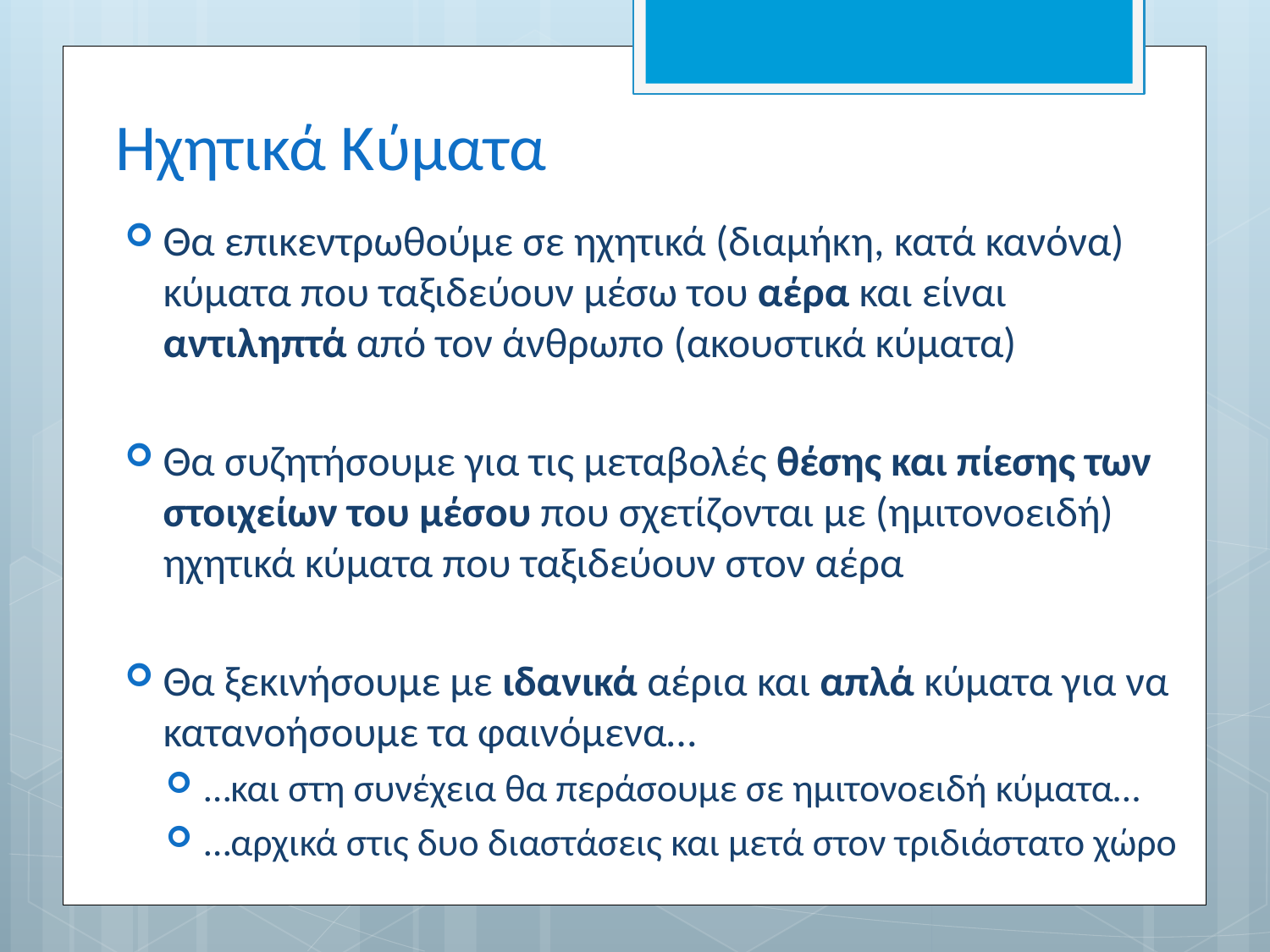

# Ηχητικά Κύματα
Θα επικεντρωθούμε σε ηχητικά (διαμήκη, κατά κανόνα) κύματα που ταξιδεύουν μέσω του αέρα και είναι αντιληπτά από τον άνθρωπο (ακουστικά κύματα)

Θα συζητήσουμε για τις μεταβολές θέσης και πίεσης των στοιχείων του μέσου που σχετίζονται με (ημιτονοειδή) ηχητικά κύματα που ταξιδεύουν στον αέρα

Θα ξεκινήσουμε με ιδανικά αέρια και απλά κύματα για να κατανοήσουμε τα φαινόμενα…
…και στη συνέχεια θα περάσουμε σε ημιτονοειδή κύματα…
…αρχικά στις δυο διαστάσεις και μετά στον τριδιάστατο χώρο